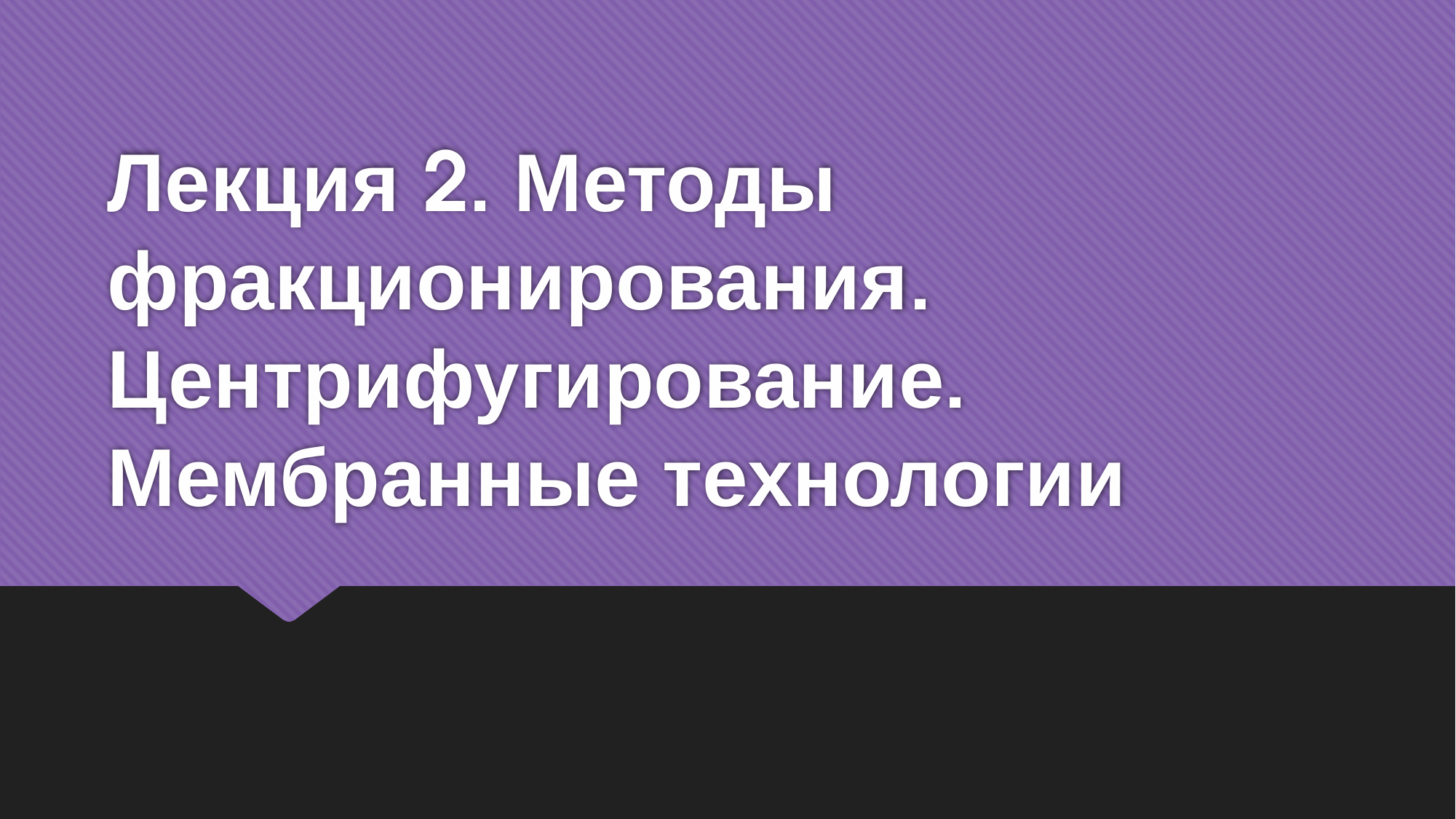

# Лекция 2. Методы фракционирования. Центрифугирование. Мембранные технологии